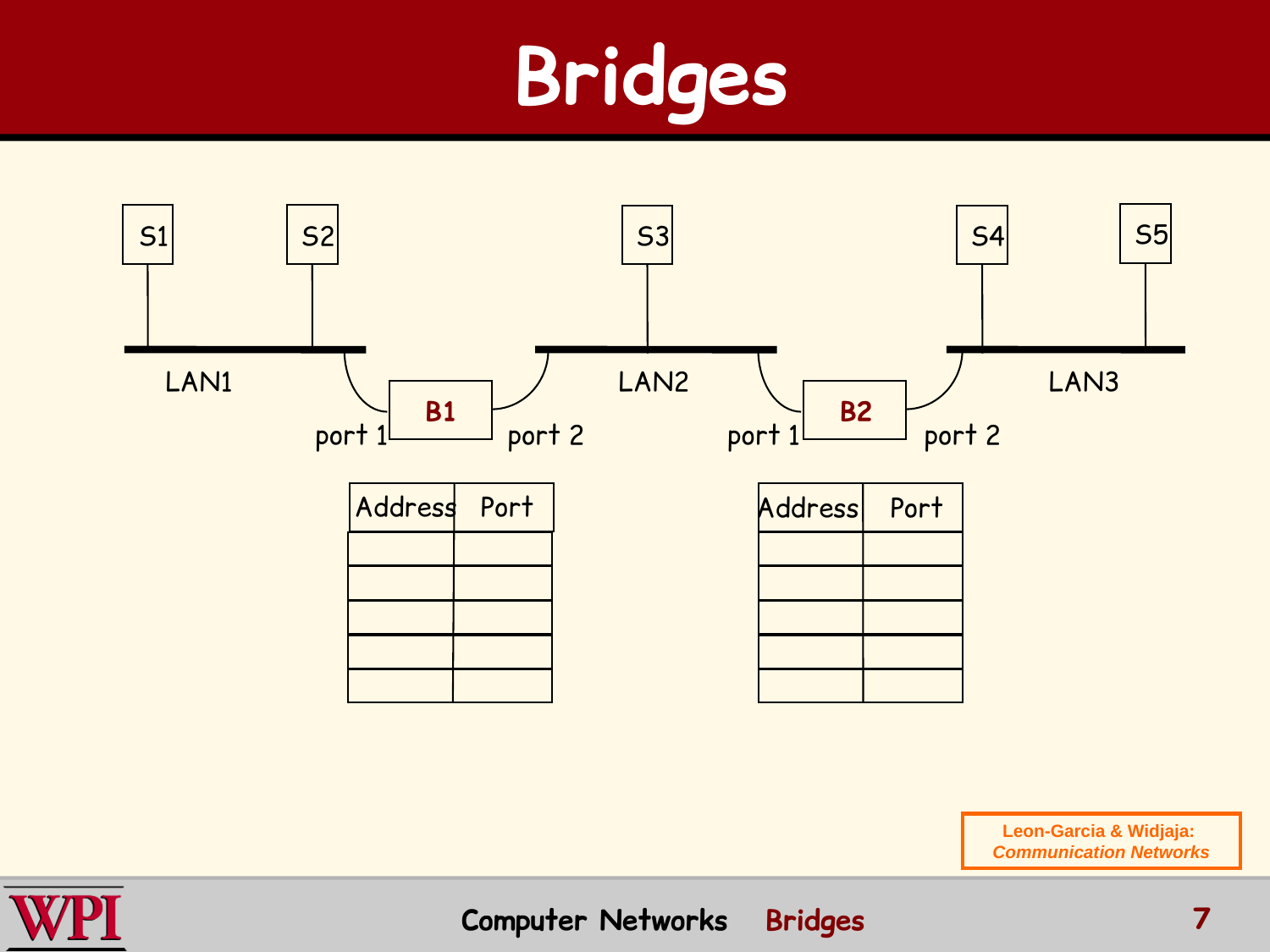

Bridges

S5
S1
S2
S3
S4

LAN1
LAN2
LAN3

B1
B2
port 1
port 2
port 1
port 2

Address   Port
Address    Port

Leon-Garcia & Widjaja:
Communication Networks
7
 Computer Networks   Bridges